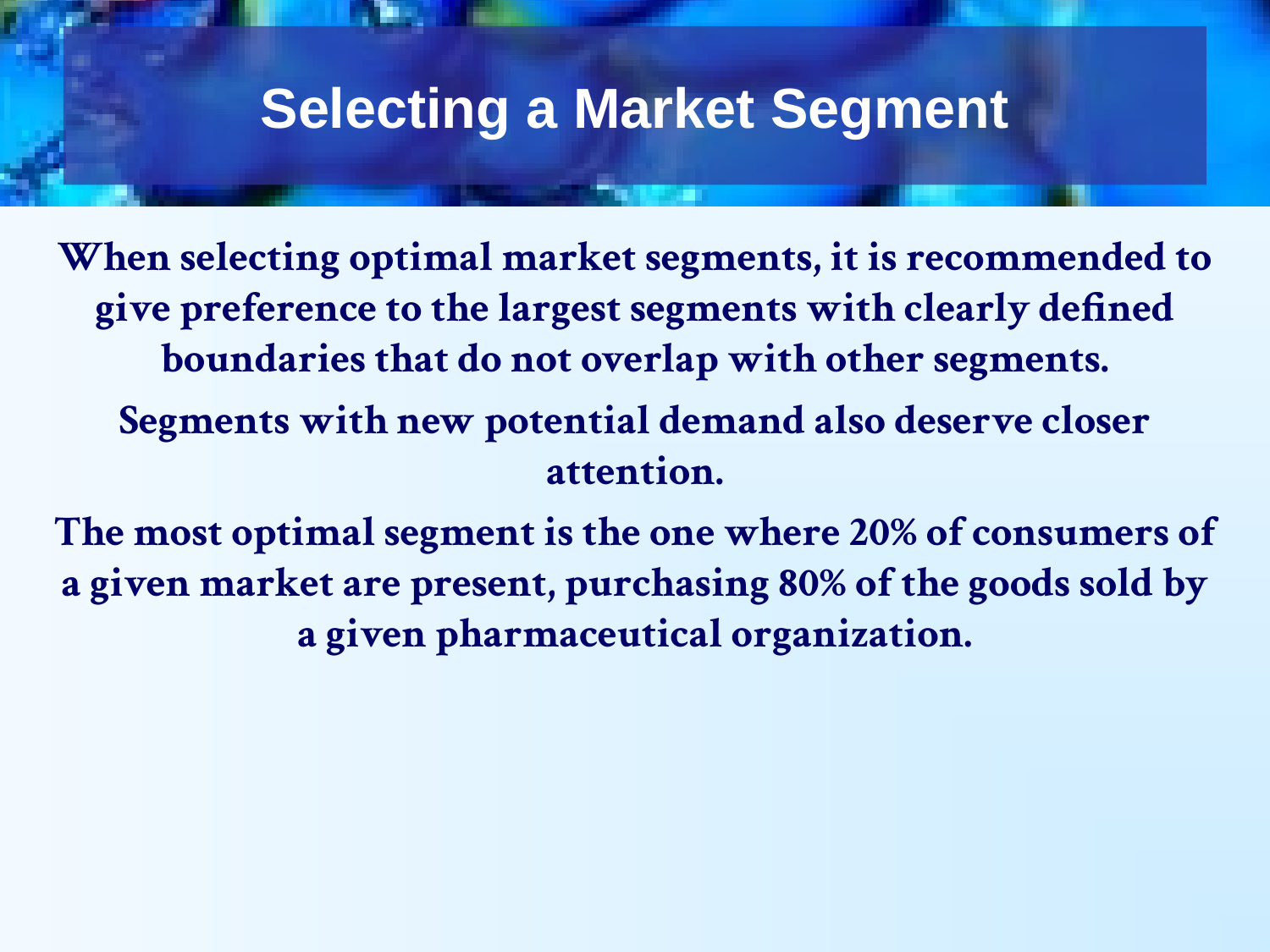

Selecting a Market Segment
When selecting optimal market segments, it is recommended to give preference to the largest segments with clearly defined boundaries that do not overlap with other segments.
Segments with new potential demand also deserve closer attention.
The most optimal segment is the one where 20% of consumers of a given market are present, purchasing 80% of the goods sold by a given pharmaceutical organization.